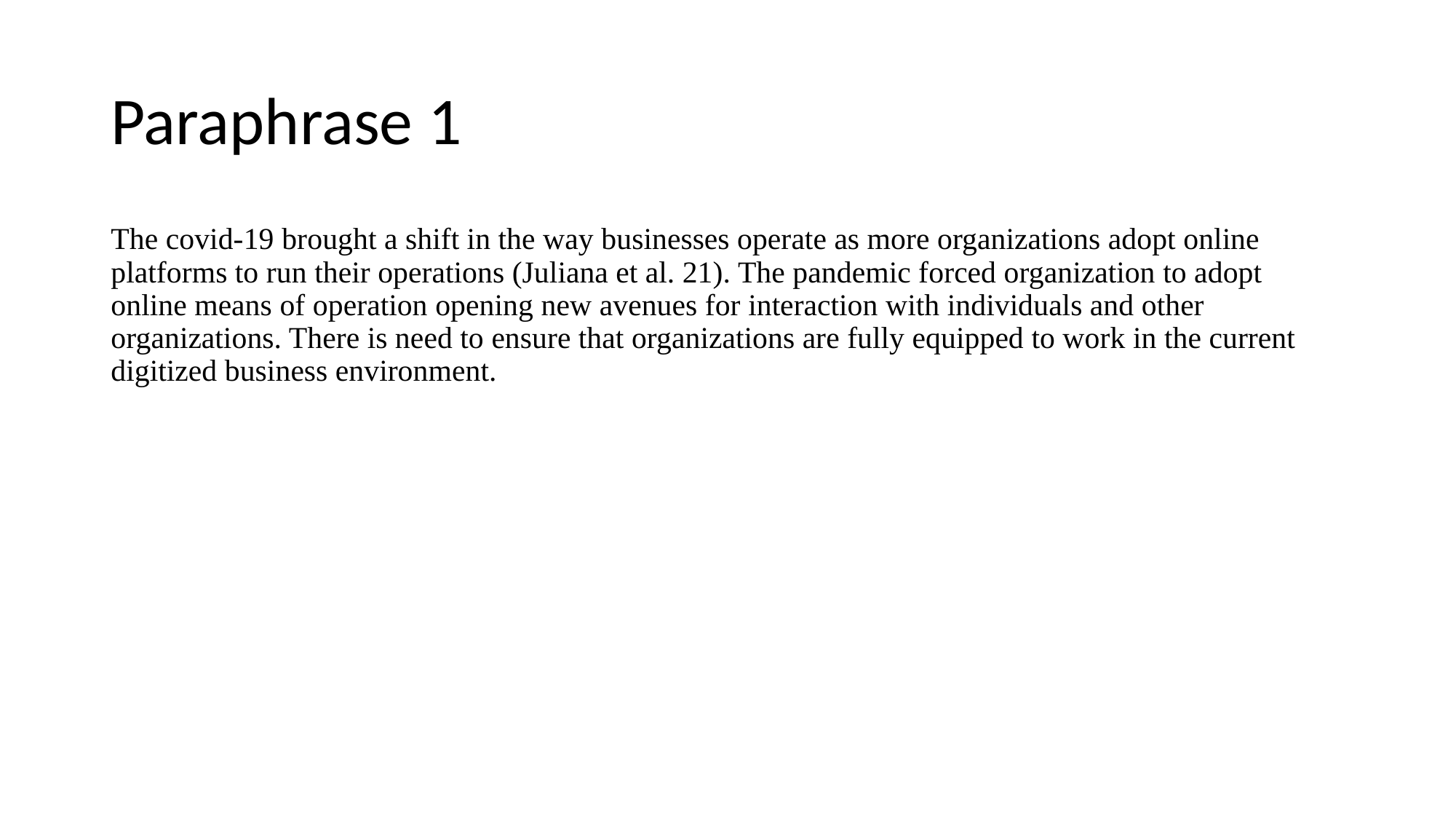

# Paraphrase 1
The covid-19 brought a shift in the way businesses operate as more organizations adopt online platforms to run their operations (Juliana et al. 21). The pandemic forced organization to adopt online means of operation opening new avenues for interaction with individuals and other organizations. There is need to ensure that organizations are fully equipped to work in the current digitized business environment.